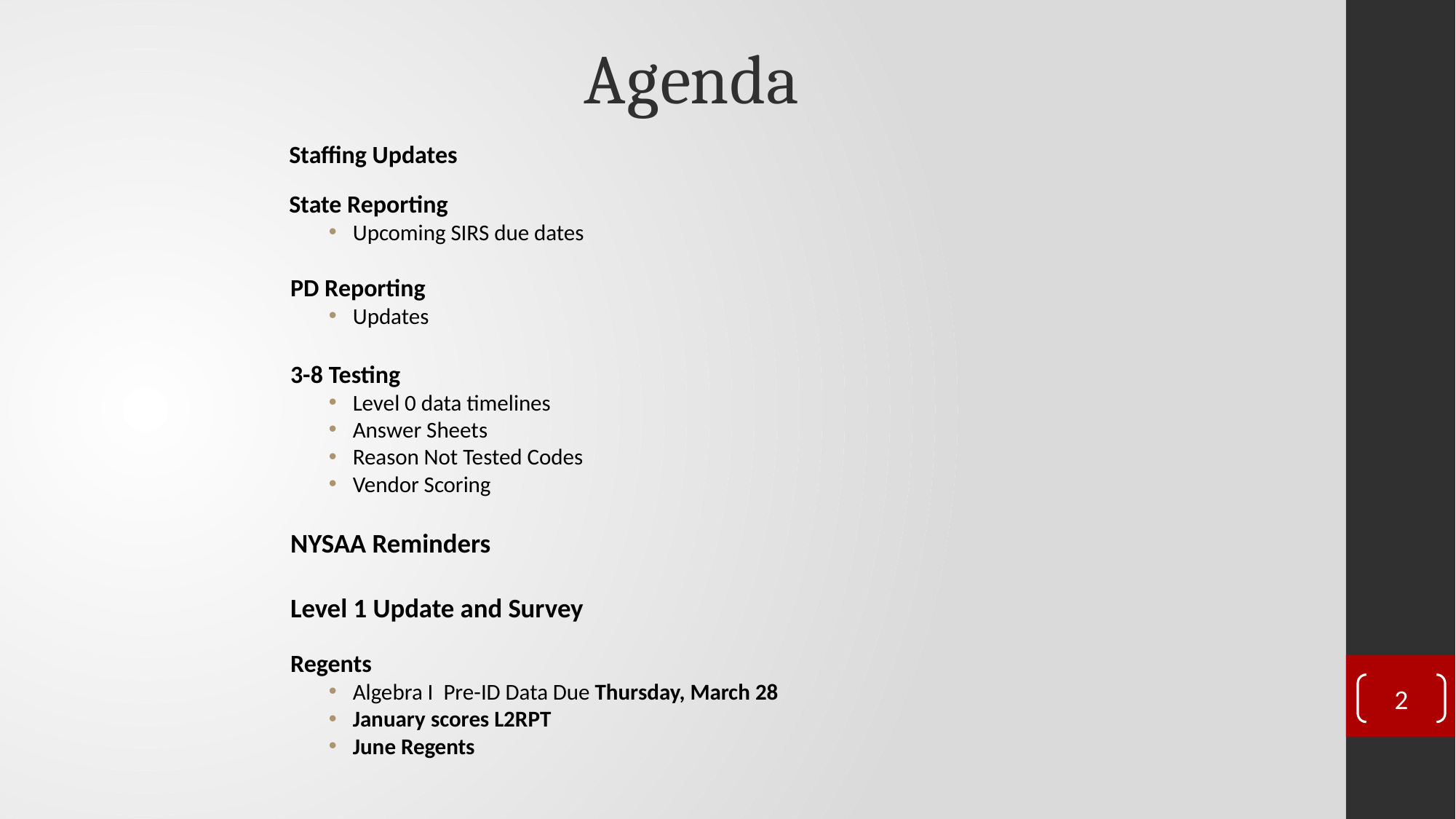

# Agenda
Staffing Updates
State Reporting
Upcoming SIRS due dates

PD Reporting
Updates

3-8 Testing
Level 0 data timelines
Answer Sheets
Reason Not Tested Codes
Vendor Scoring

NYSAA Reminders

Level 1 Update and Survey

Regents
Algebra I  Pre-ID Data Due Thursday, March 28
January scores L2RPT
June Regents

2